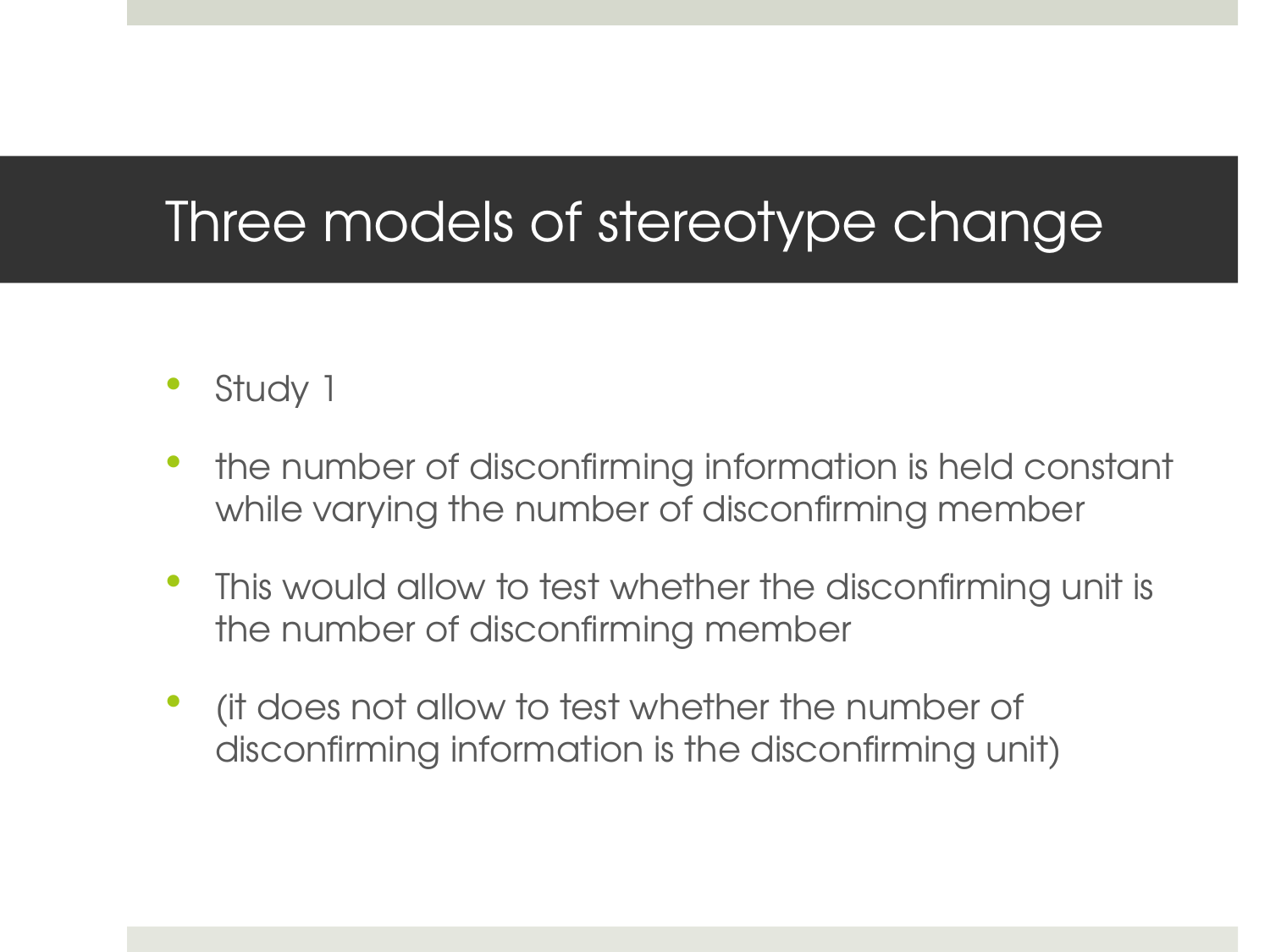

# Three models of stereotype change
Study 1
the number of disconfirming information is held constant while varying the number of disconfirming member
This would allow to test whether the disconfirming unit is the number of disconfirming member
(it does not allow to test whether the number of disconfirming information is the disconfirming unit)